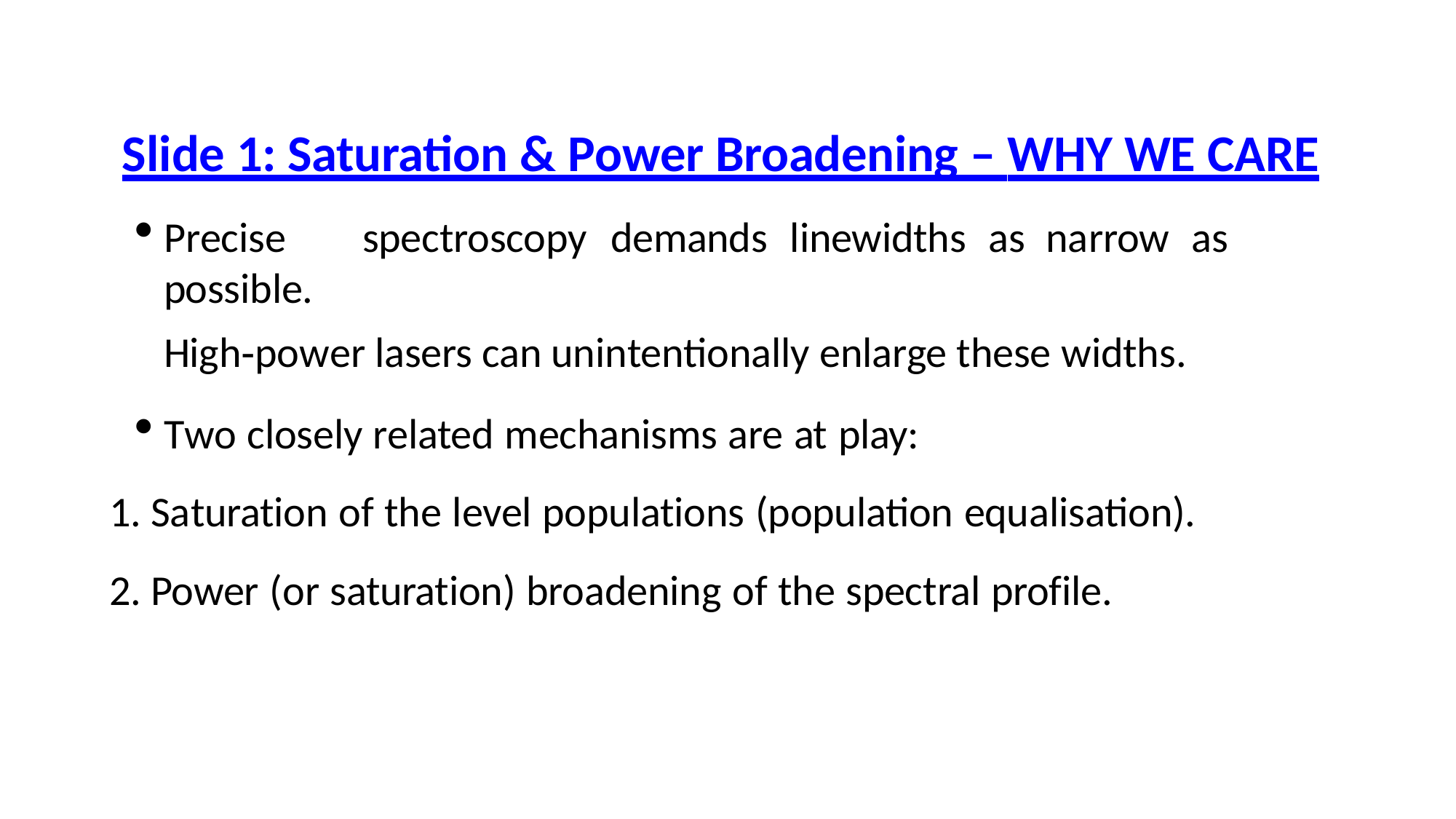

# Slide 1: Saturation & Power Broadening – WHY WE CARE
Precise	spectroscopy	demands	linewidths	as	narrow	as	possible.
High‐power lasers can unintentionally enlarge these widths.
Two closely related mechanisms are at play:
Saturation of the level populations (population equalisation).
Power (or saturation) broadening of the spectral profile.